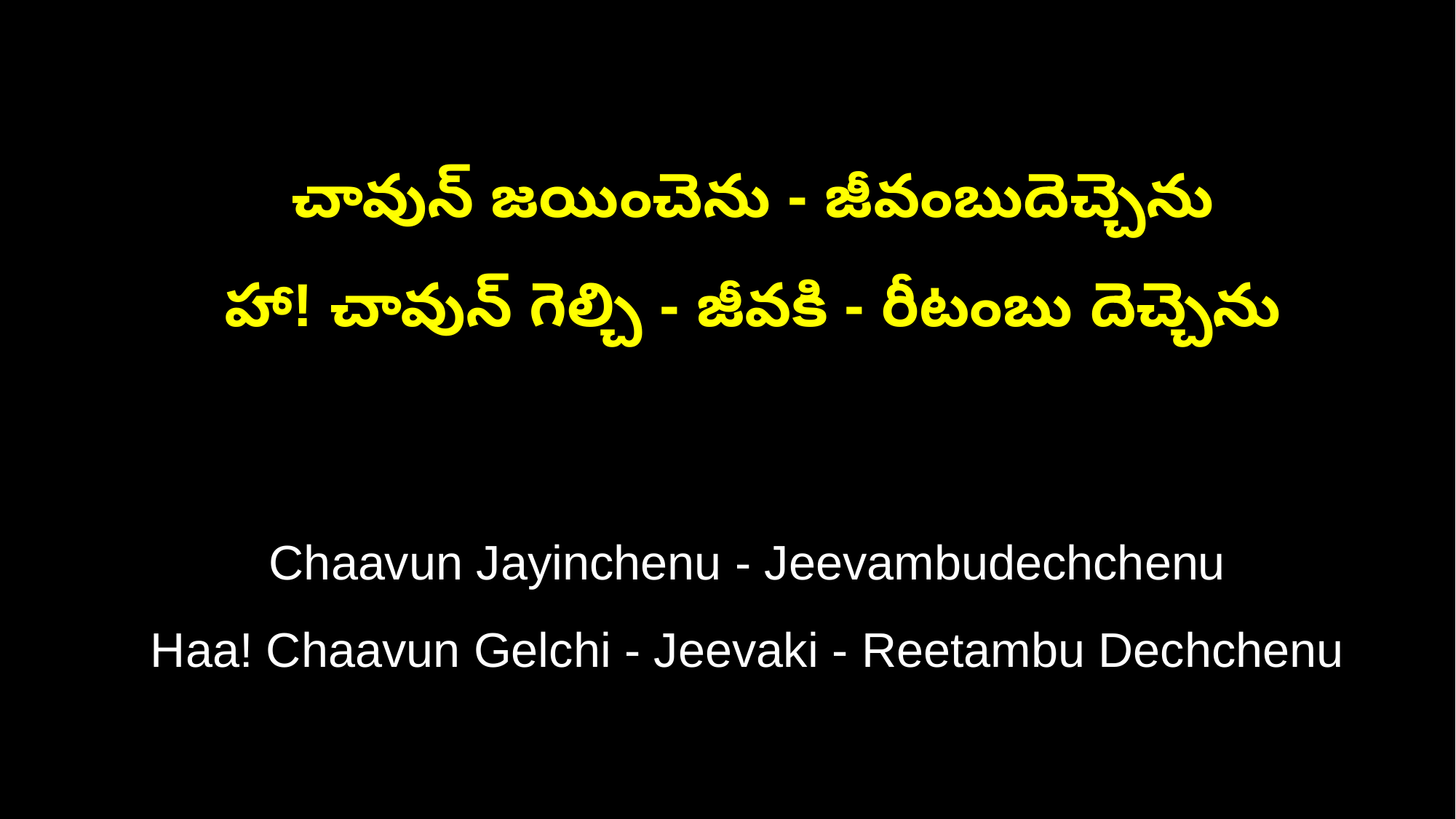

చావున్ జయించెను - జీవంబుదెచ్చెను
   హా! చావున్ గెల్చి - జీవకి - రీటంబు దెచ్చెను
   Chaavun Jayinchenu - Jeevambudechchenu
   Haa! Chaavun Gelchi - Jeevaki - Reetambu Dechchenu